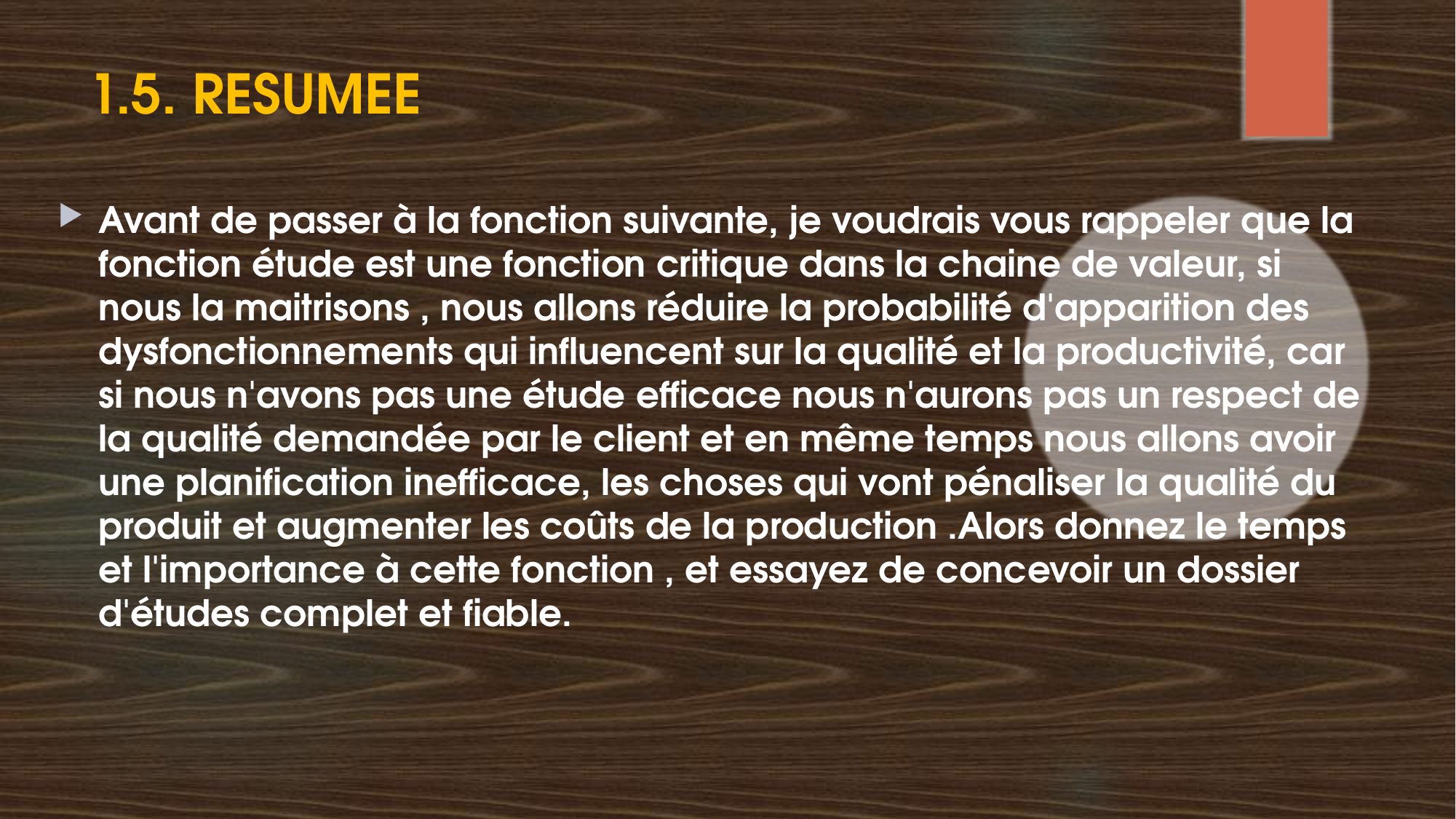

# 1.5. RESUMEE
Avant de passer à la fonction suivante, je voudrais vous rappeler que la fonction étude est une fonction critique dans la chaine de valeur, si nous la maitrisons , nous allons réduire la probabilité d'apparition des dysfonctionnements qui influencent sur la qualité et la productivité, car si nous n'avons pas une étude efficace nous n'aurons pas un respect de la qualité demandée par le client et en même temps nous allons avoir une planification inefficace, les choses qui vont pénaliser la qualité du produit et augmenter les coûts de la production .Alors donnez le temps et l'importance à cette fonction , et essayez de concevoir un dossier d'études complet et fiable.